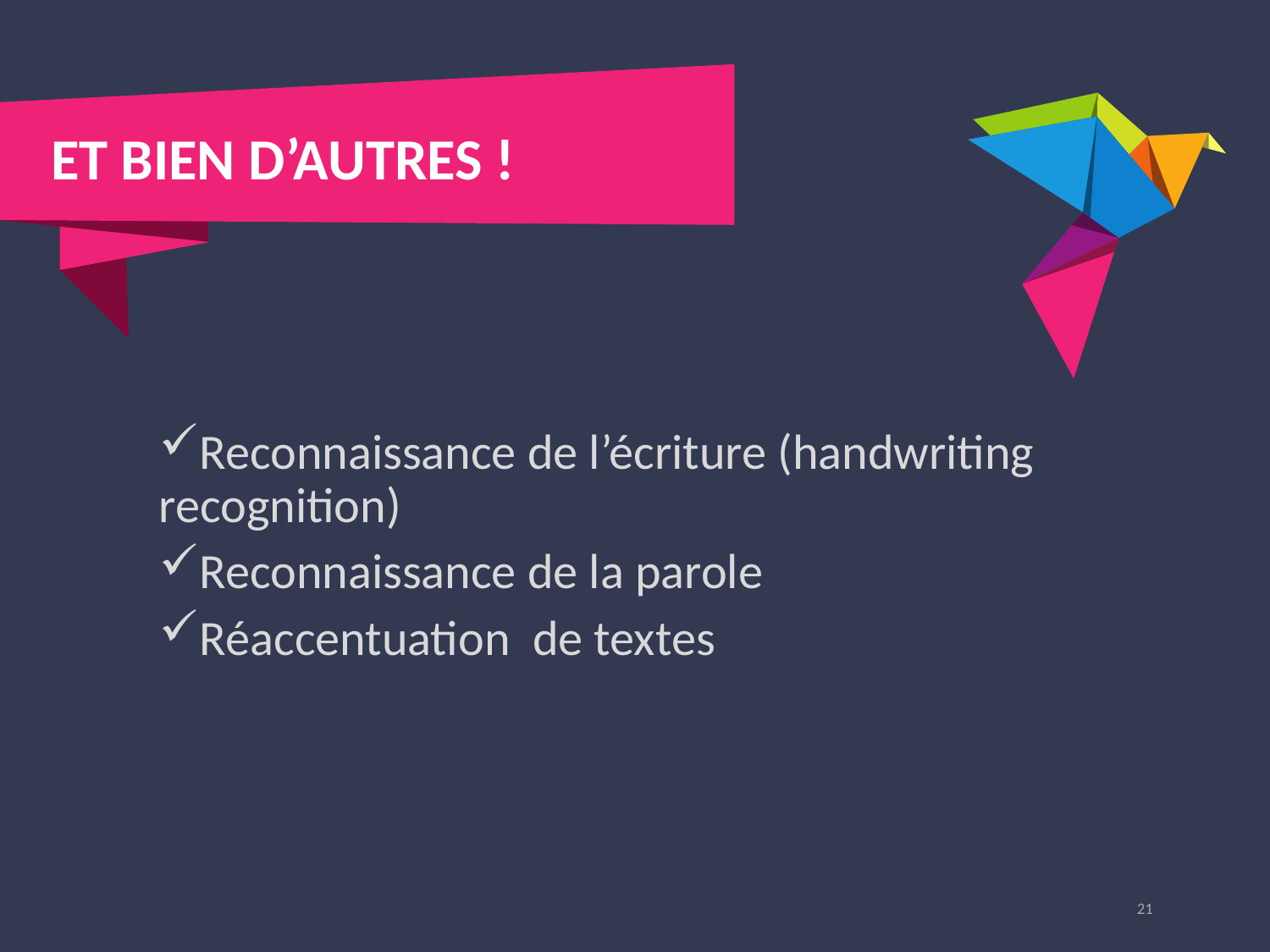

# Et bien d’autres !

Reconnaissance de l’écriture (handwriting        recognition)
Reconnaissance de la parole
Réaccentuation  de textes

21